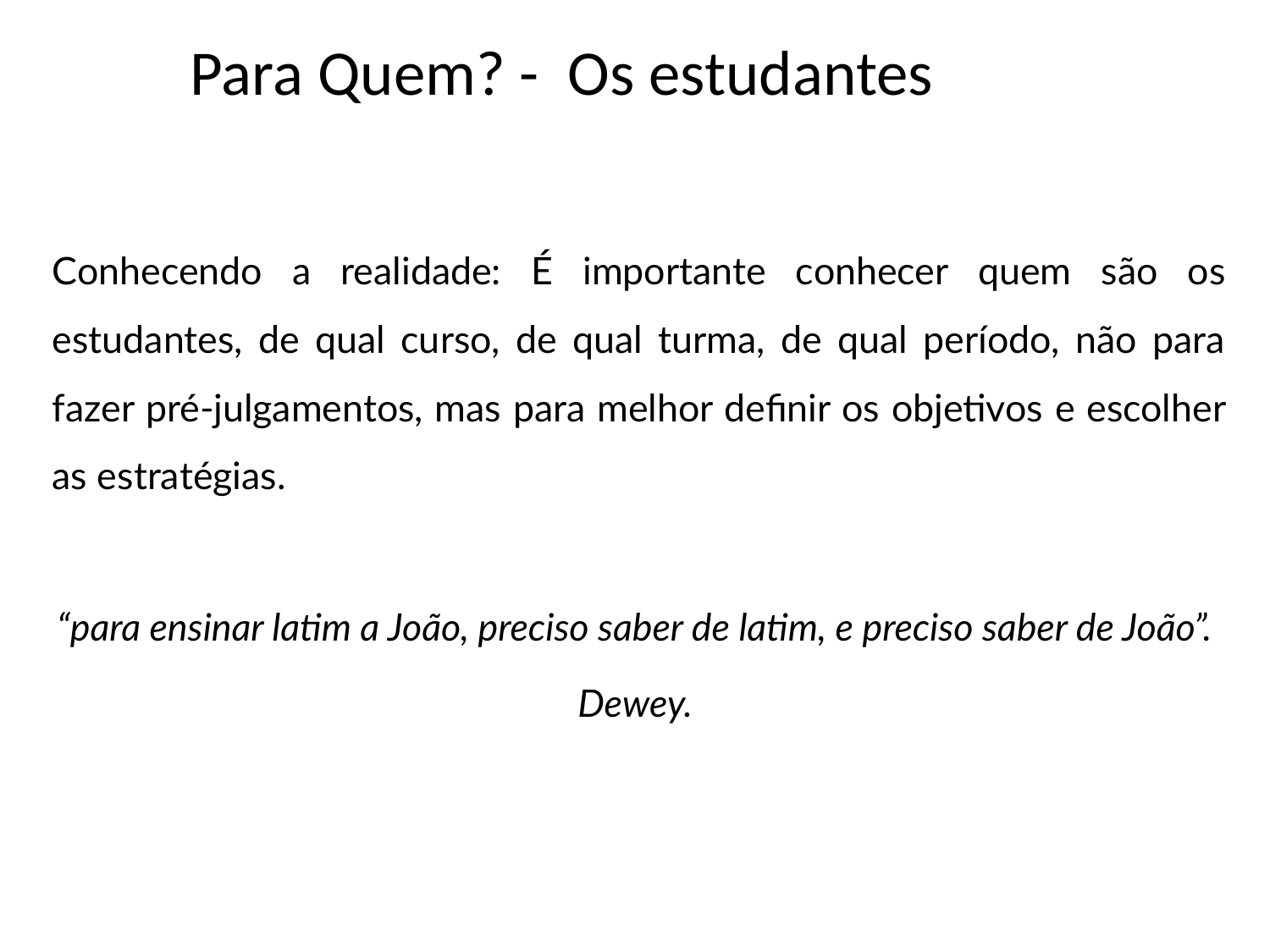

# Para Quem? -  Os estudantes
Conhecendo a realidade: É importante conhecer quem são os estudantes, de qual curso, de qual turma, de qual período, não para fazer pré-julgamentos, mas para melhor definir os objetivos e escolher as estratégias.

“para ensinar latim a João, preciso saber de latim, e preciso saber de João”.
Dewey.